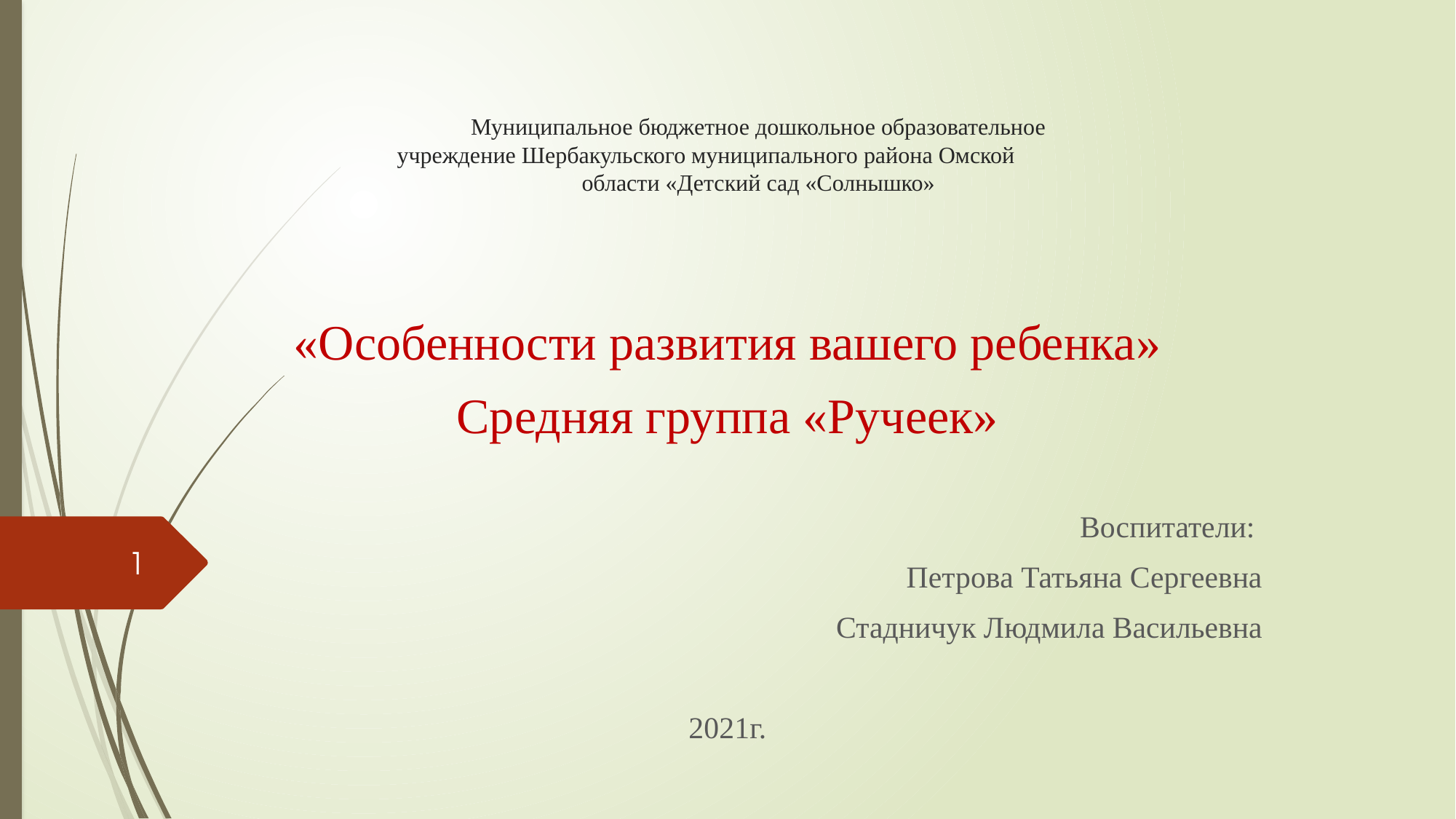

# Муниципальное бюджетное дошкольное образовательное учреждение Шербакульского муниципального района Омской области «Детский сад «Солнышко»
«Особенности развития вашего ребенка»
Средняя группа «Ручеек»

Воспитатели:
Петрова Татьяна Сергеевна
Стадничук Людмила Васильевна

2021г.
1